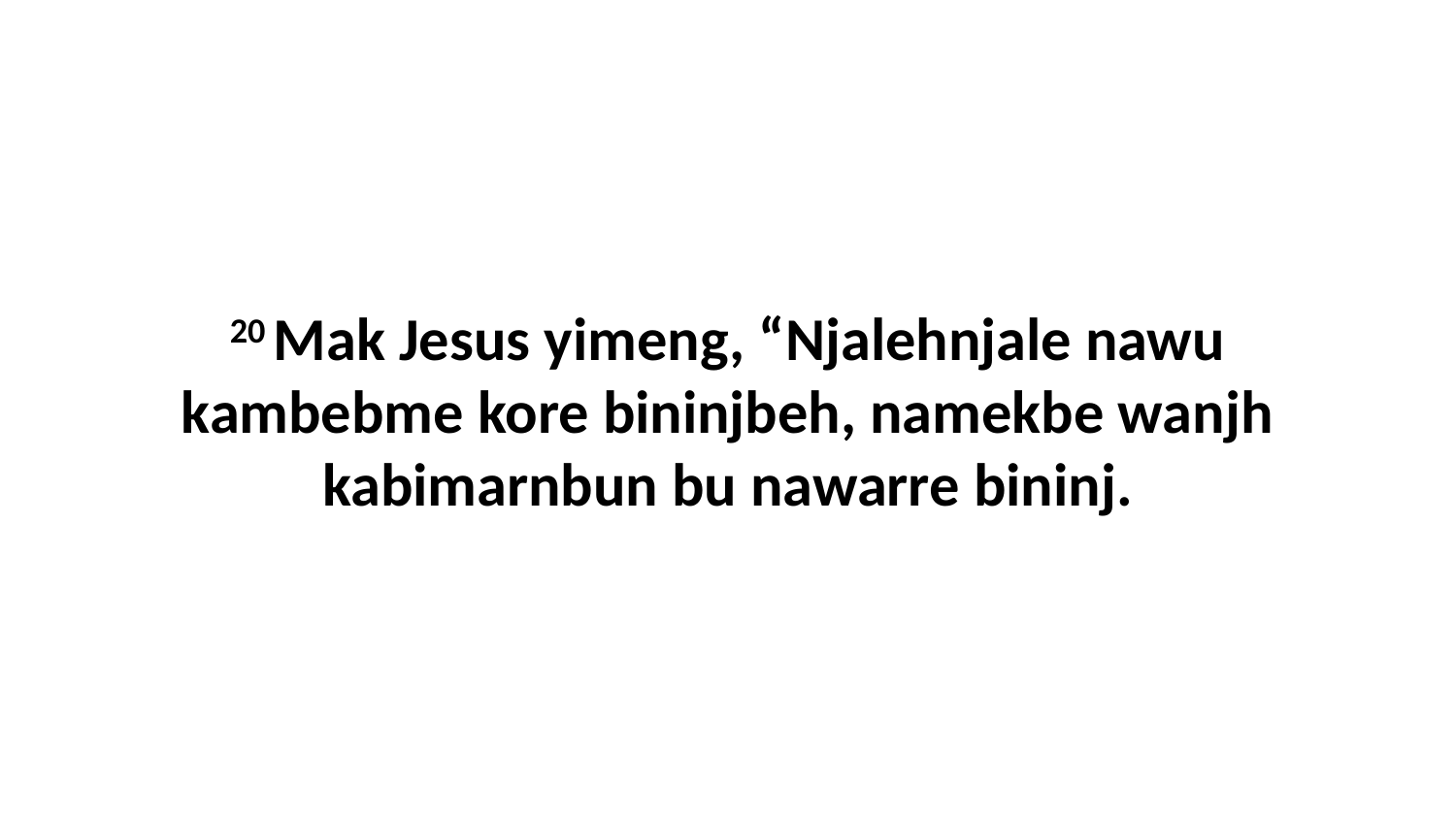

20 Mak Jesus yimeng, “Njalehnjale nawu kambebme kore bininjbeh, namekbe wanjh kabimarnbun bu nawarre bininj.